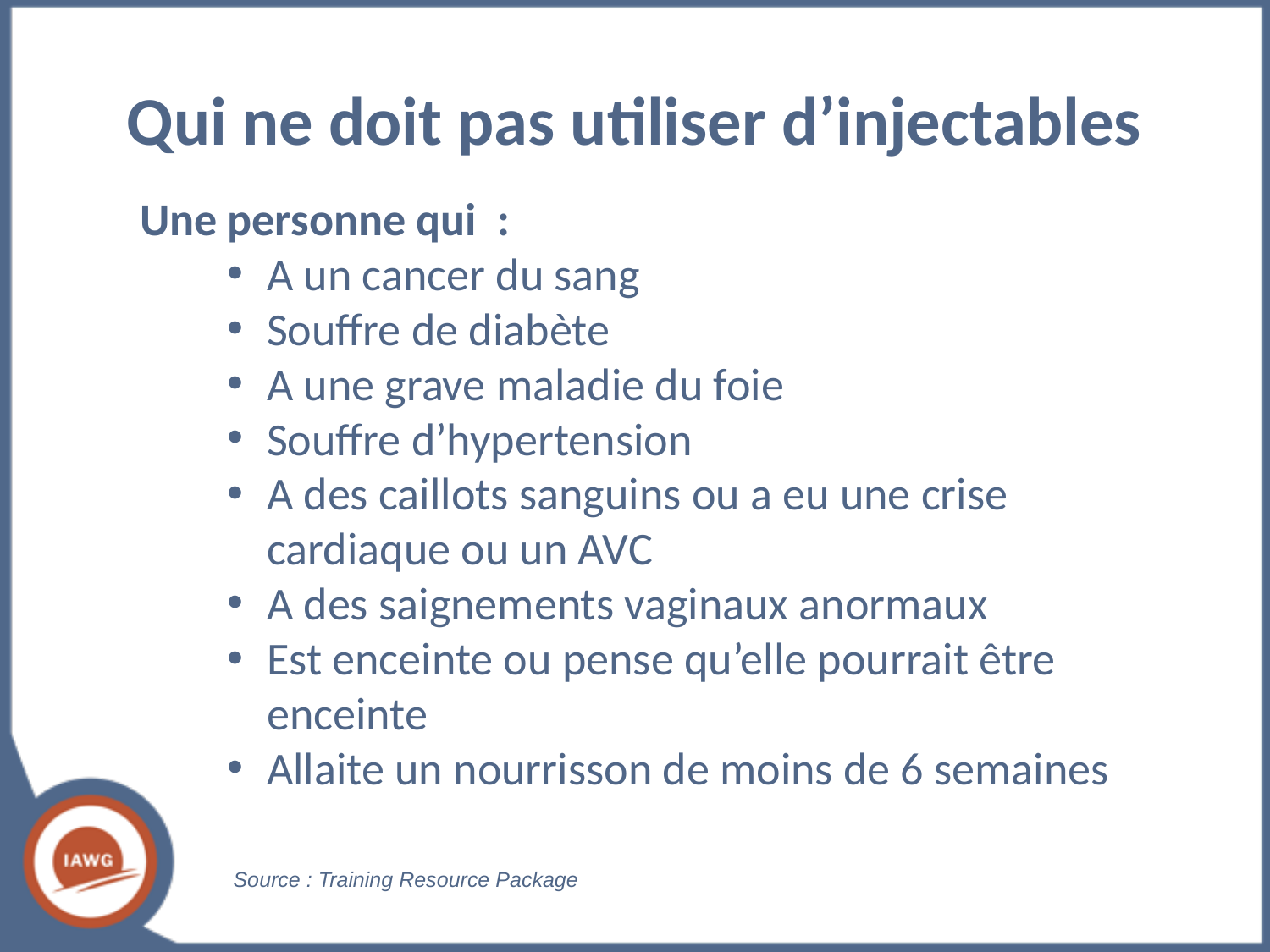

Qui ne doit pas utiliser d’injectables
Une personne qui  :
A un cancer du sang
Souffre de diabète
A une grave maladie du foie
Souffre d’hypertension
A des caillots sanguins ou a eu une crise cardiaque ou un AVC
A des saignements vaginaux anormaux
Est enceinte ou pense qu’elle pourrait être enceinte
Allaite un nourrisson de moins de 6 semaines
Source : Training Resource Package